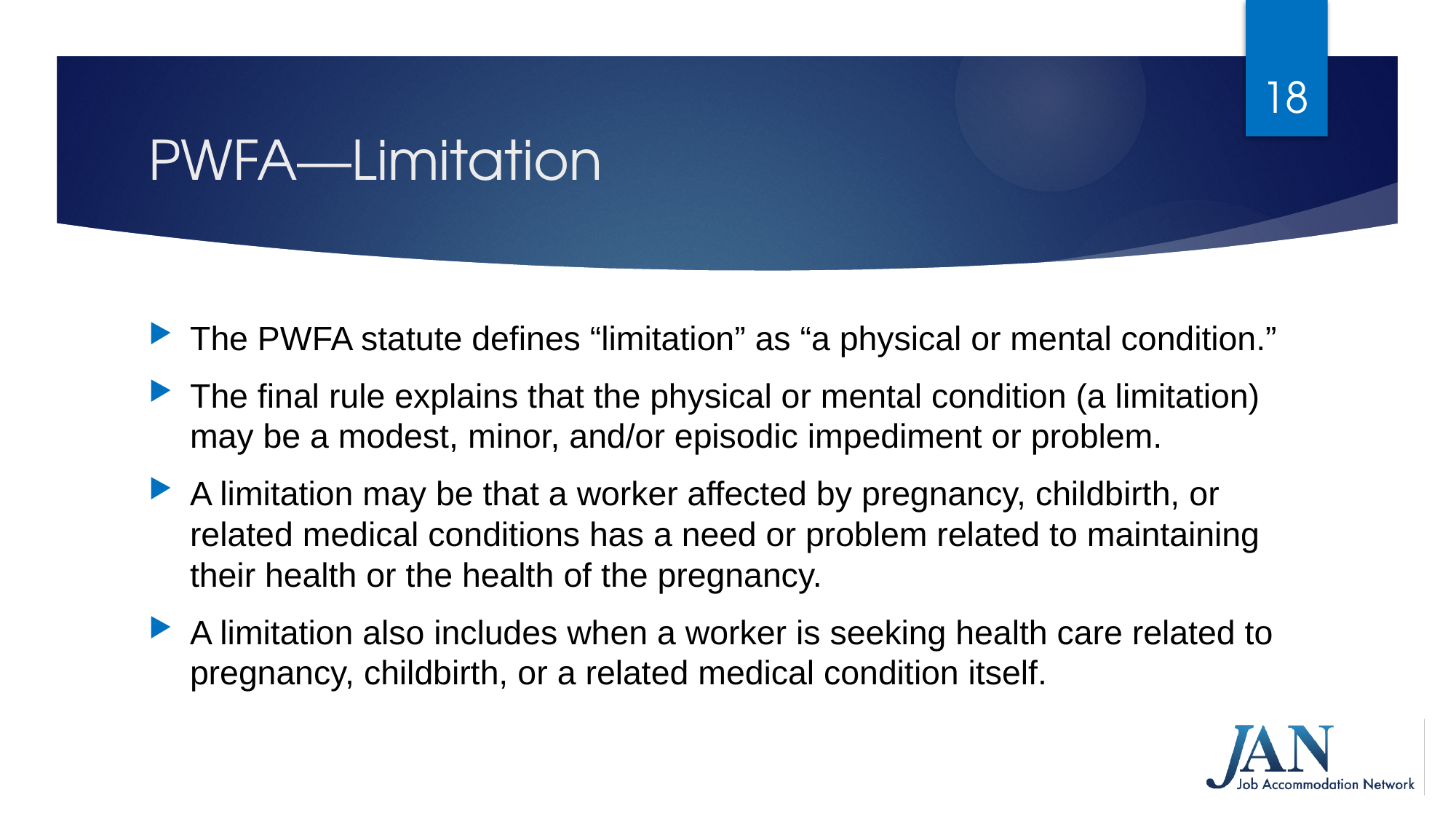

18
# PWFA—Limitation
The PWFA statute defines “limitation” as “a physical or mental condition.”
The final rule explains that the physical or mental condition (a limitation) may be a modest, minor, and/or episodic impediment or problem.
A limitation may be that a worker affected by pregnancy, childbirth, or related medical conditions has a need or problem related to maintaining their health or the health of the pregnancy.
A limitation also includes when a worker is seeking health care related to pregnancy, childbirth, or a related medical condition itself.